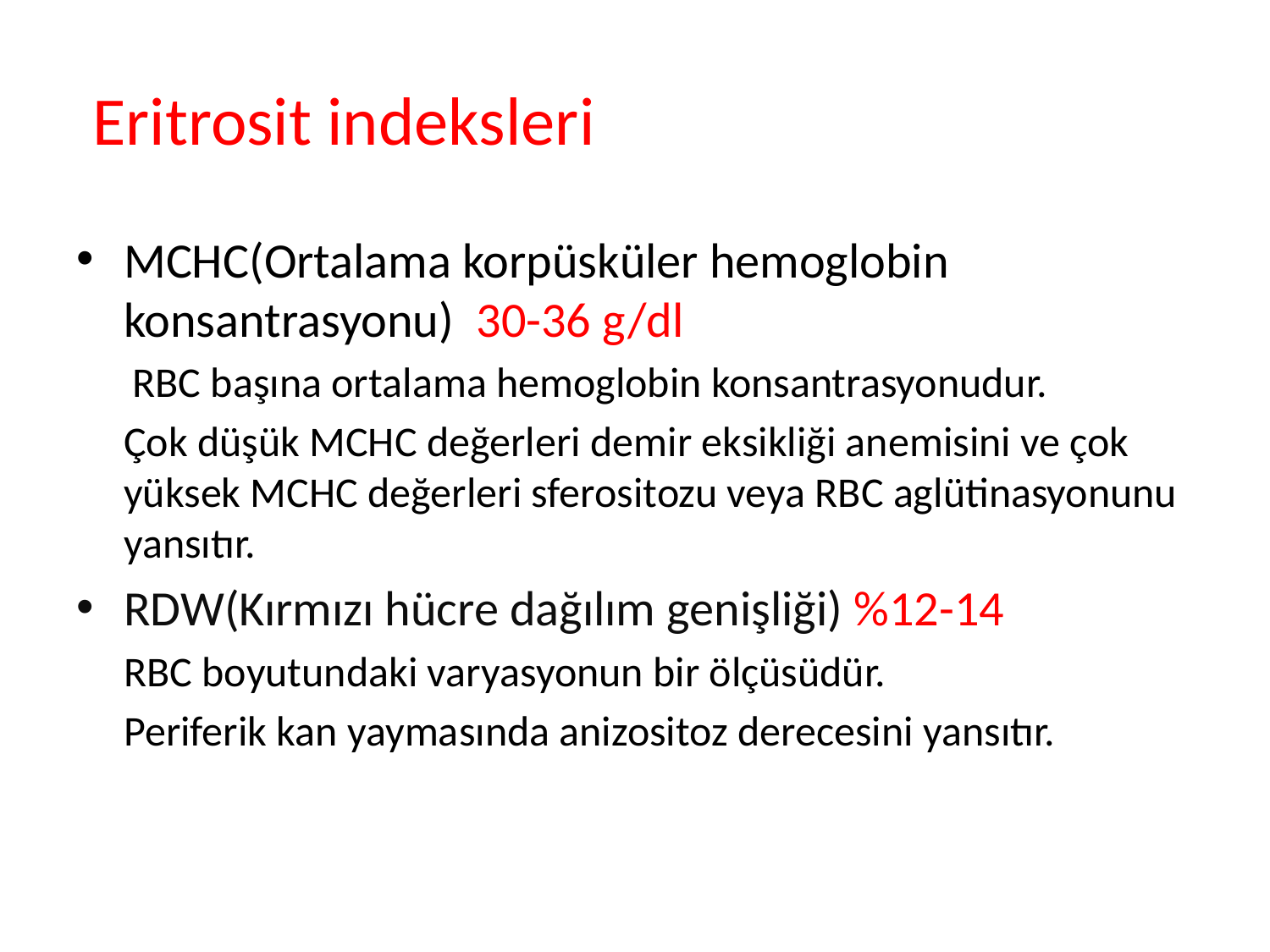

# Eritrosit indeksleri
MCHC(Ortalama korpüsküler hemoglobin  konsantrasyonu)  30-36 g/dl
       RBC başına ortalama hemoglobin konsantrasyonudur.
     Çok düşük MCHC değerleri demir eksikliği anemisini ve çok yüksek MCHC değerleri sferositozu veya RBC aglütinasyonunu yansıtır.
RDW(Kırmızı hücre dağılım genişliği) %12-14
     RBC boyutundaki varyasyonun bir ölçüsüdür.
     Periferik kan yaymasında anizositoz derecesini yansıtır.